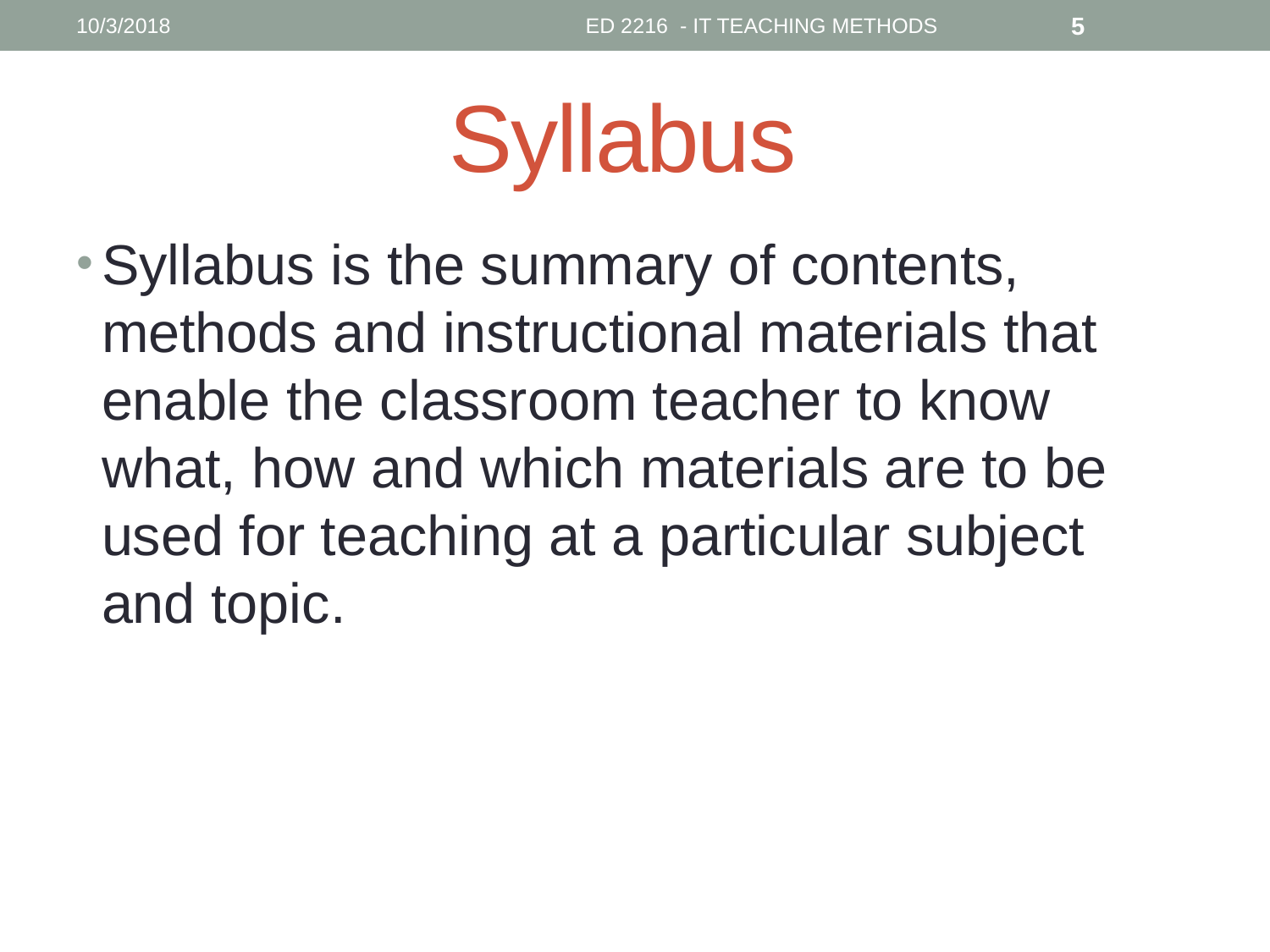

10/3/2018
ED 2216  - IT TEACHING METHODS
5
# Syllabus
Syllabus is the summary of contents, methods and instructional materials that enable the classroom teacher to know what, how and which materials are to be used for teaching at a particular subject and topic.